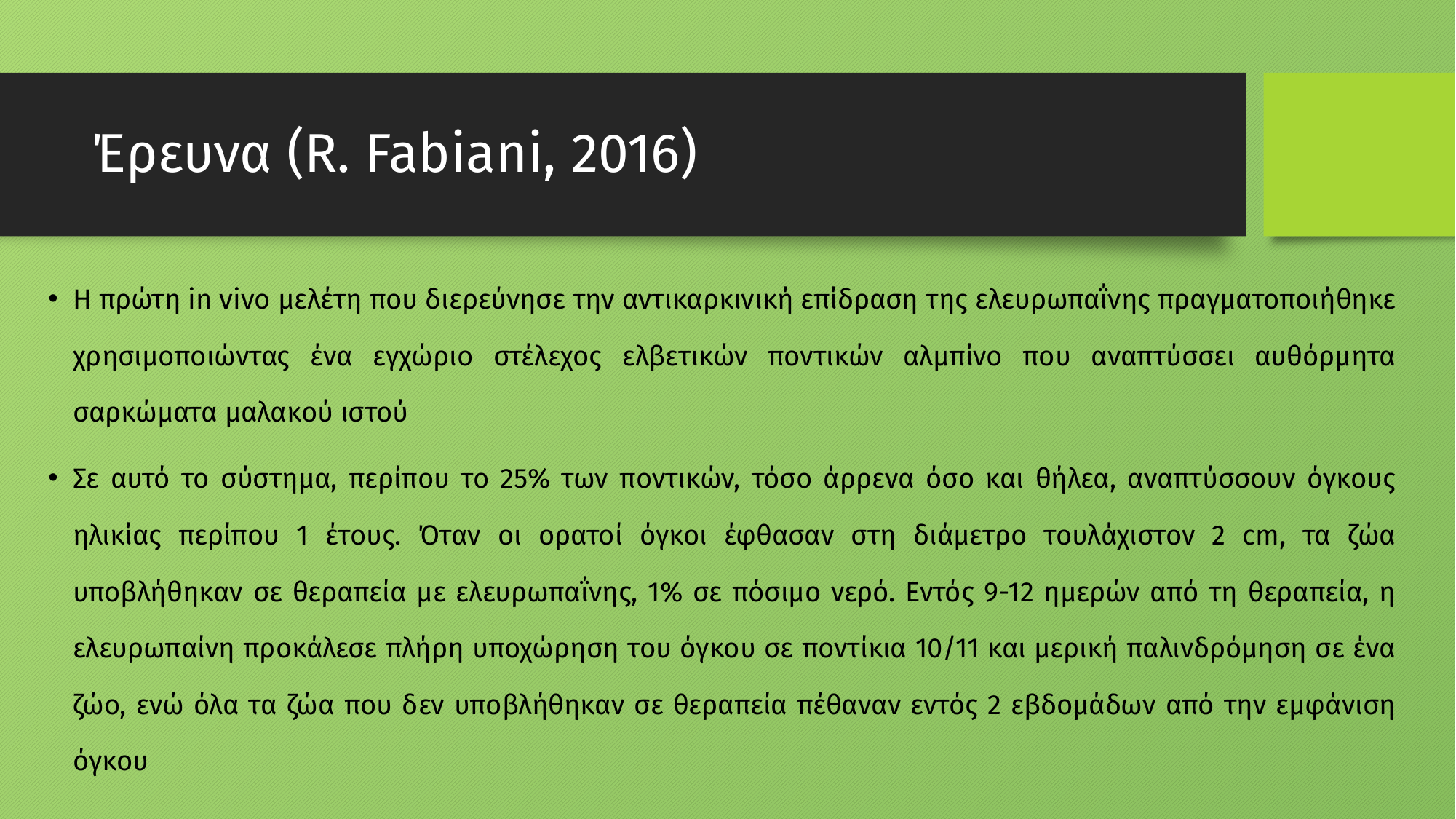

# Έρευνα (R. Fabiani, 2016)
Η πρώτη in vivo μελέτη που διερεύνησε την αντικαρκινική επίδραση της ελευρωπαΐνης πραγματοποιήθηκε χρησιμοποιώντας ένα εγχώριο στέλεχος ελβετικών ποντικών αλμπίνο που αναπτύσσει αυθόρμητα σαρκώματα μαλακού ιστού
Σε αυτό το σύστημα, περίπου το 25% των ποντικών, τόσο άρρενα όσο και θήλεα, αναπτύσσουν όγκους ηλικίας περίπου 1 έτους. Όταν οι ορατοί όγκοι έφθασαν στη διάμετρο τουλάχιστον 2 cm, τα ζώα υποβλήθηκαν σε θεραπεία με ελευρωπαΐνης, 1% σε πόσιμο νερό. Εντός 9-12 ημερών από τη θεραπεία, η ελευρωπαίνη προκάλεσε πλήρη υποχώρηση του όγκου σε ποντίκια 10/11 και μερική παλινδρόμηση σε ένα ζώο, ενώ όλα τα ζώα που δεν υποβλήθηκαν σε θεραπεία πέθαναν εντός 2 εβδομάδων από την εμφάνιση όγκου